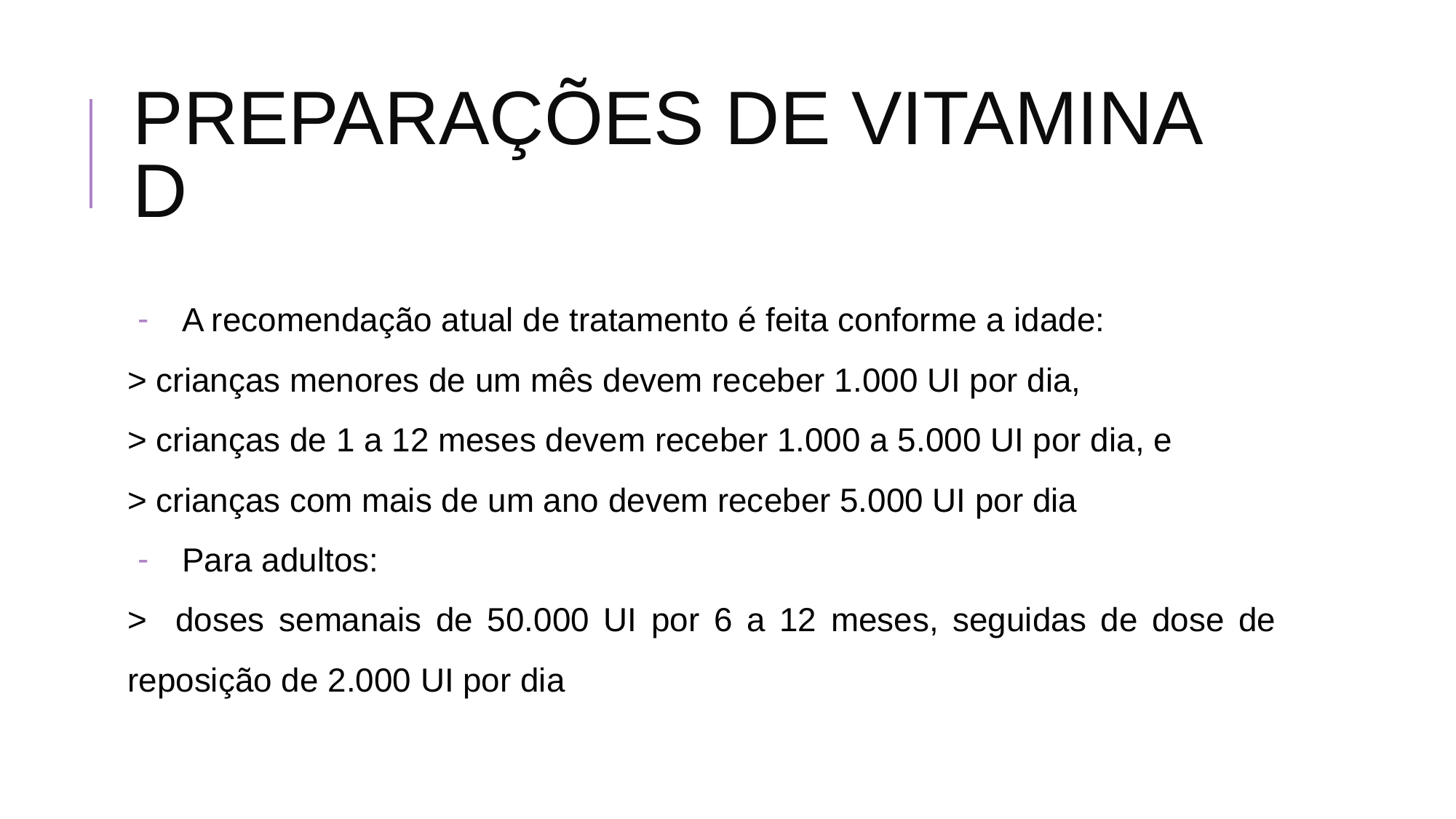

# PREPARAÇÕES DE VITAMINA D
A recomendação atual de tratamento é feita conforme a idade:
> crianças menores de um mês devem receber 1.000 UI por dia,
> crianças de 1 a 12 meses devem receber 1.000 a 5.000 UI por dia, e
> crianças com mais de um ano devem receber 5.000 UI por dia
Para adultos:
>  doses semanais de 50.000 UI por 6 a 12 meses, seguidas de dose de reposição de 2.000 UI por dia